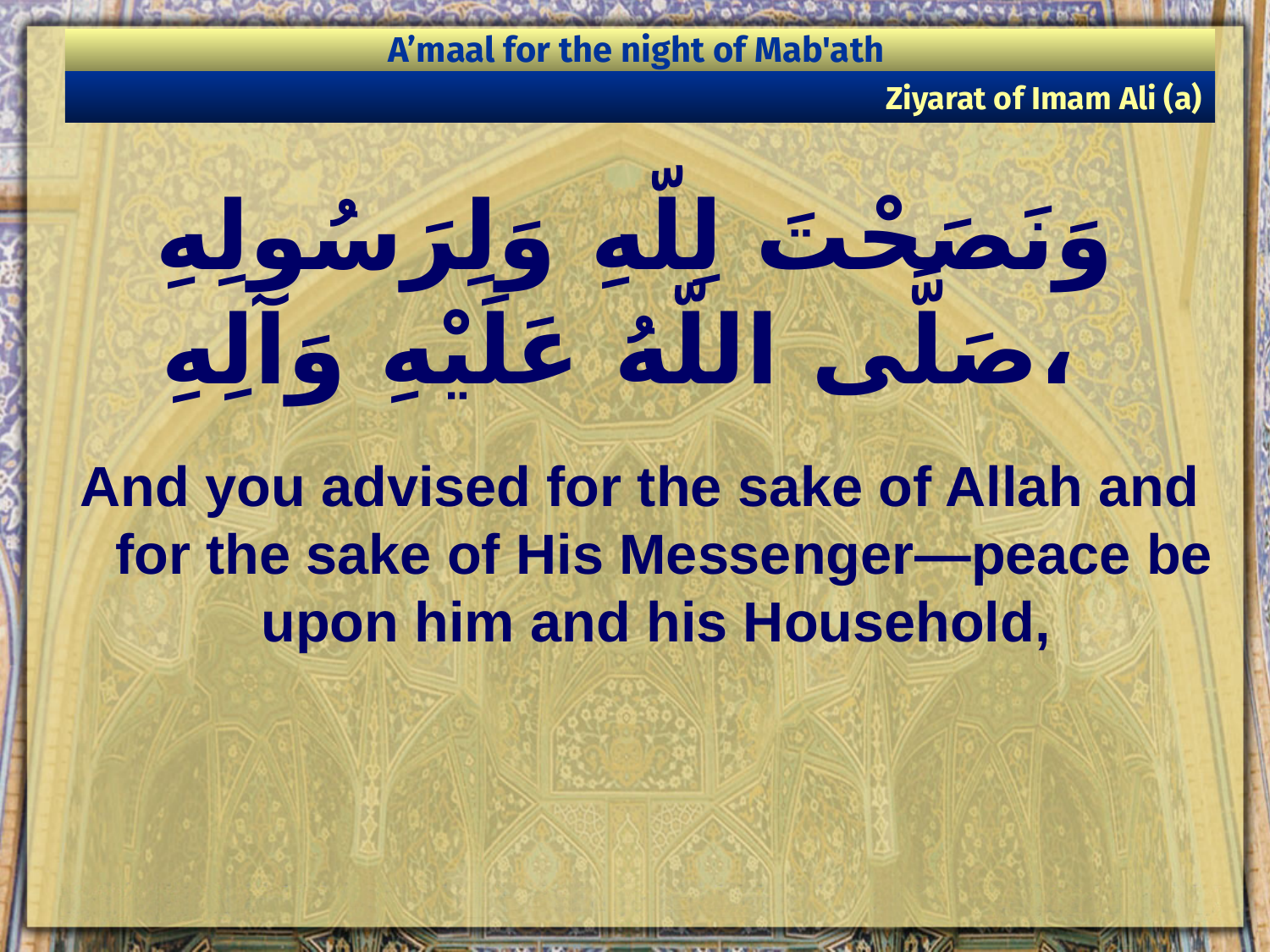

A’maal for the night of Mab'ath
Ziyarat of Imam Ali (a)
# وَنَصَحْتَ لِلّهِ وَلِرَسُولِهِ صَلَّى اللّهُ عَلَيْهِ وَآلِهِ،
And you advised for the sake of Allah and for the sake of His Messenger—peace be upon him and his Household,